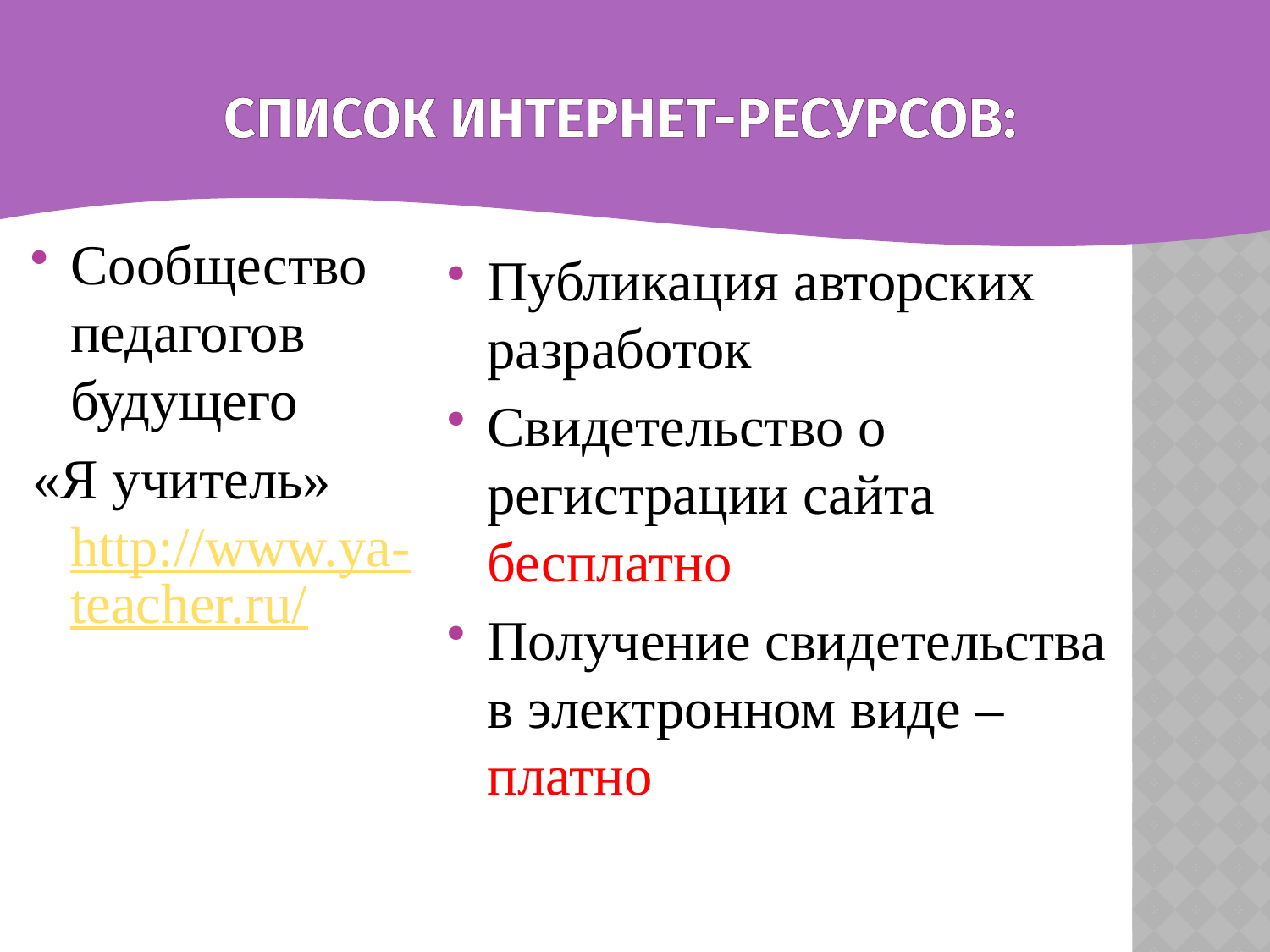

# Список интернет-ресурсов:
Сообщество педагогов будущего
«Я учитель»  http://www.ya-teacher.ru/
Публикация авторских разработок
Свидетельство о регистрации сайта бесплатно
Получение свидетельства в электронном виде – платно